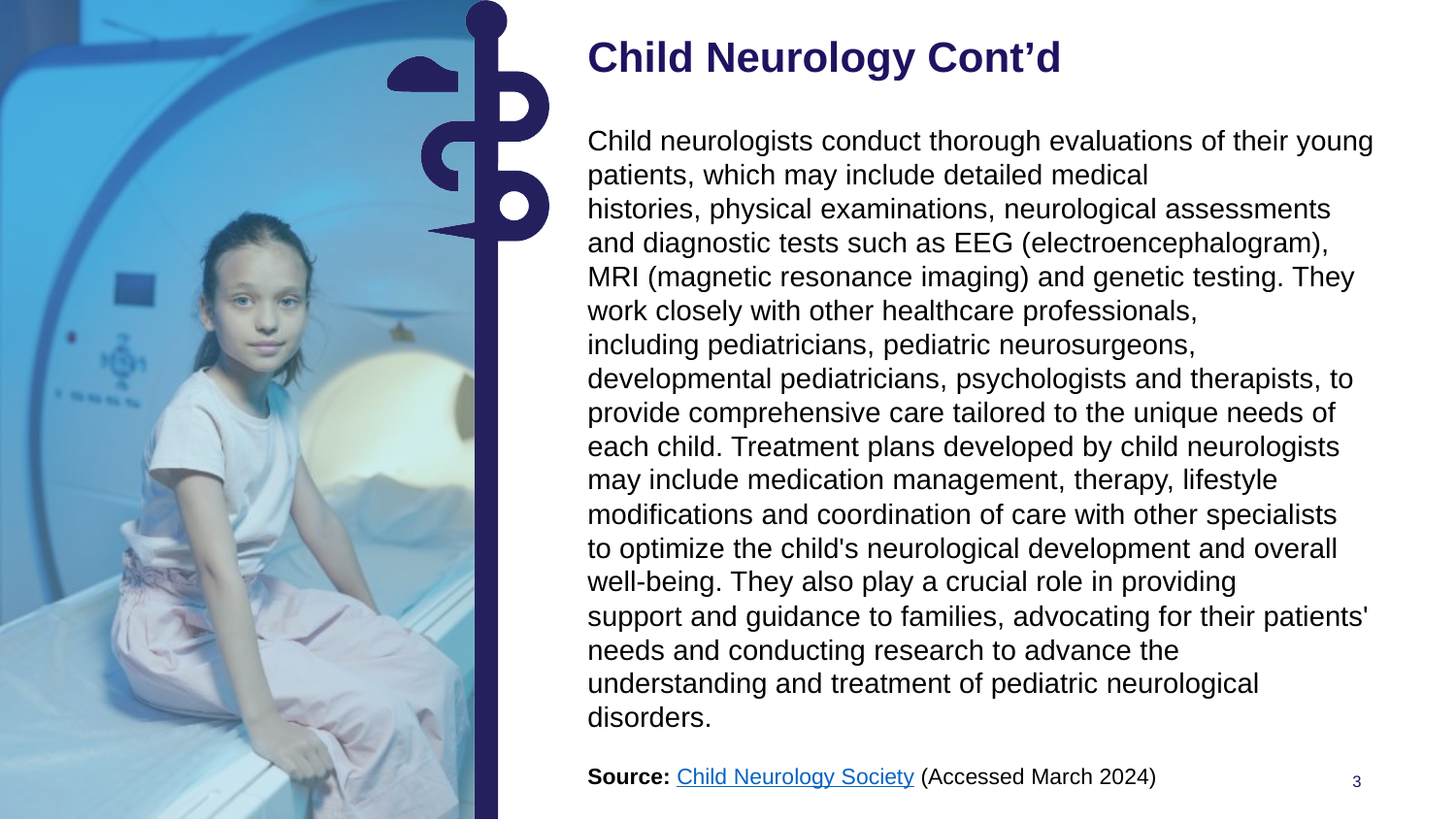

Child Neurology Cont’d
Child neurologists conduct thorough evaluations of their young patients, which may include detailed medical histories, physical examinations, neurological assessments and diagnostic tests such as EEG (electroencephalogram), MRI (magnetic resonance imaging) and genetic testing. They work closely with other healthcare professionals, including pediatricians, pediatric neurosurgeons, developmental pediatricians, psychologists and therapists, to provide comprehensive care tailored to the unique needs of each child. Treatment plans developed by child neurologists may include medication management, therapy, lifestyle modifications and coordination of care with other specialists to optimize the child's neurological development and overall well-being. They also play a crucial role in providing support and guidance to families, advocating for their patients' needs and conducting research to advance the understanding and treatment of pediatric neurological disorders.​
Source: Child Neurology Society (Accessed March 2024)
3